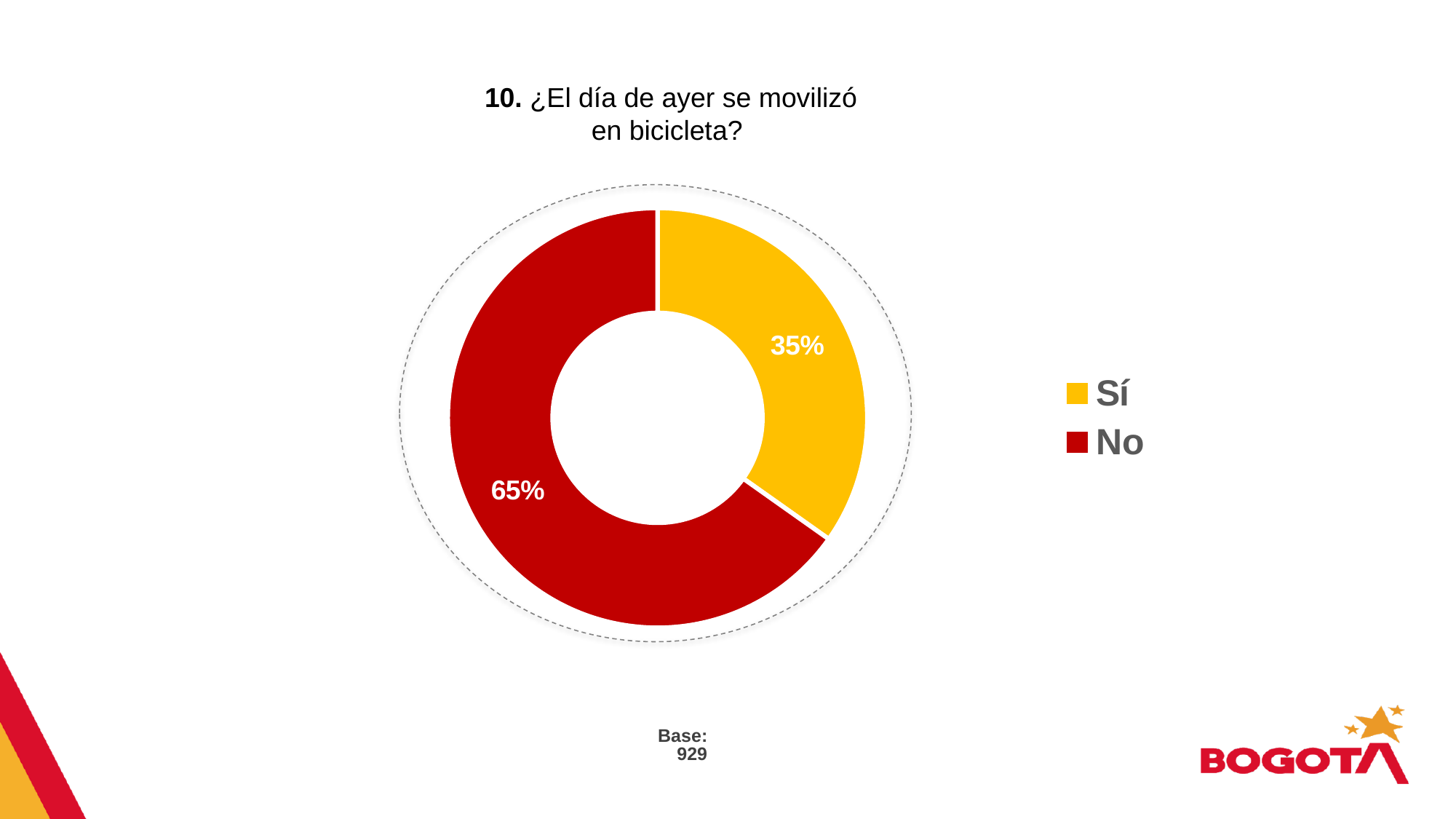

10. ¿El día de ayer se movilizó en bicicleta?

### Chart

| Category | Ventas |
|---|---|
| Sí | 0.348 |
| No | 0.652 |
Base: 929